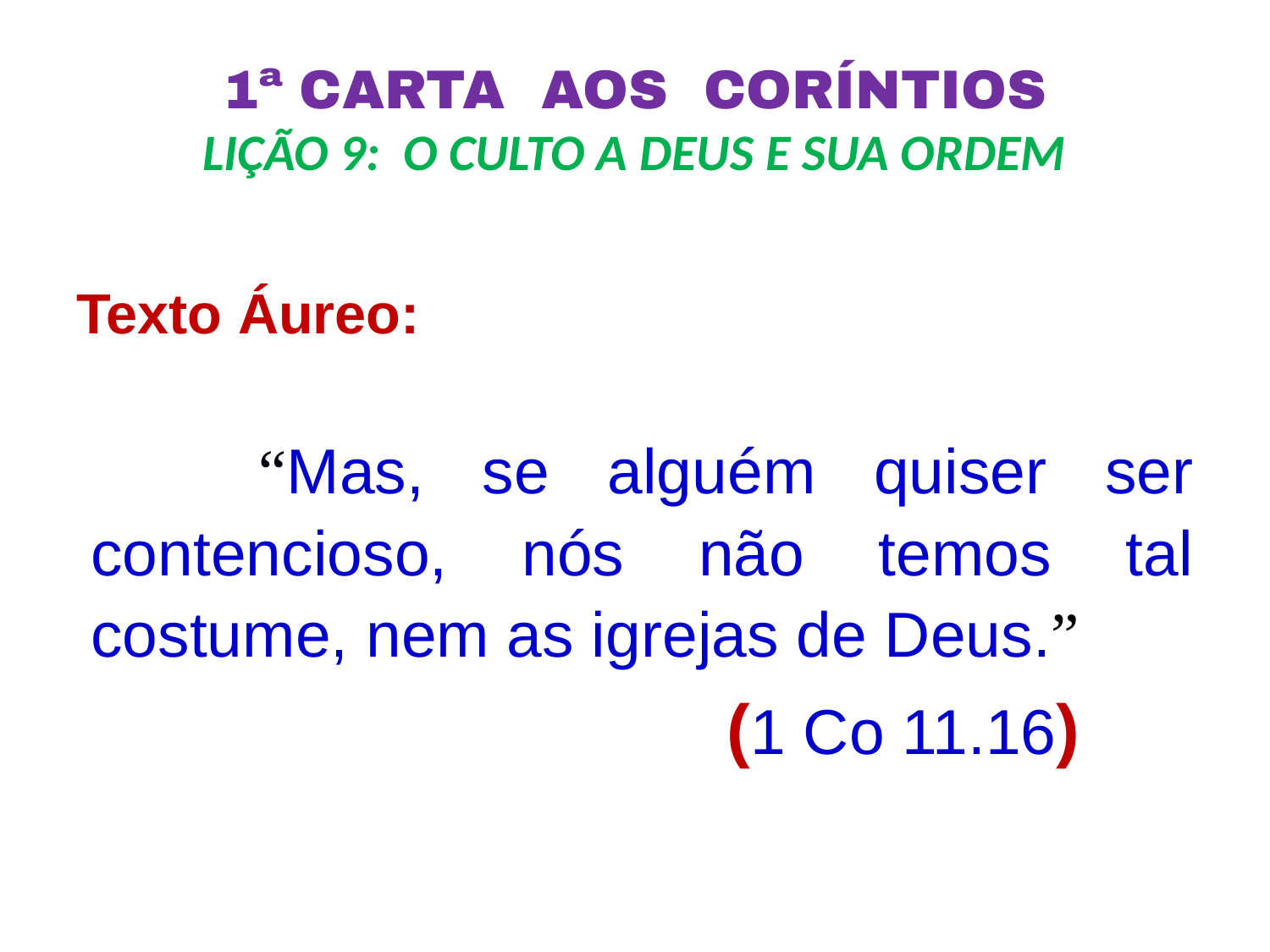

# 1ª CARTA  AOS  CORÍNTIOS LIÇÃO 9:  O CULTO A DEUS E SUA ORDEM

Texto Áureo:

 	“Mas, se alguém quiser ser contencioso, nós não temos tal costume, nem as igrejas de Deus.”
					(1 Co 11.16)